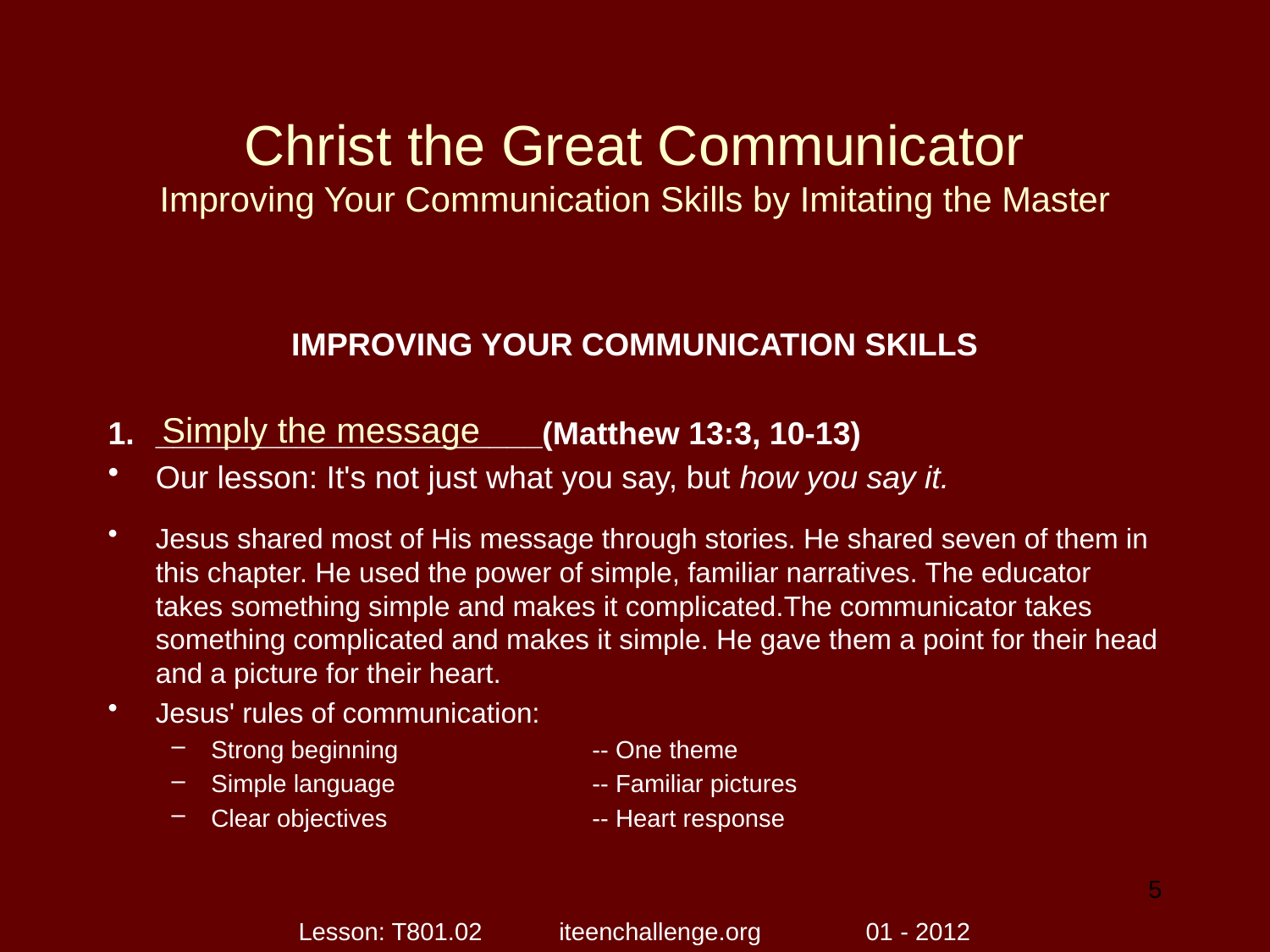

# Christ the Great Communicator Improving Your Communication Skills by Imitating the Master
IMPROVING YOUR COMMUNICATION SKILLS

______________________(Matthew 13:3, 10-13)
Our lesson: It's not just what you say, but how you say it.

Jesus shared most of His message through stories. He shared seven of them in this chapter. He used the power of simple, familiar narratives. The educator takes something simple and makes it complicated.The communicator takes something complicated and makes it simple. He gave them a point for their head and a picture for their heart.
Jesus' rules of communication:
Strong beginning		-- One theme
Simple language		-- Familiar pictures
Clear objectives		-- Heart response
Simply the message
5
Lesson: T801.02           iteenchallenge.org               01 - 2012